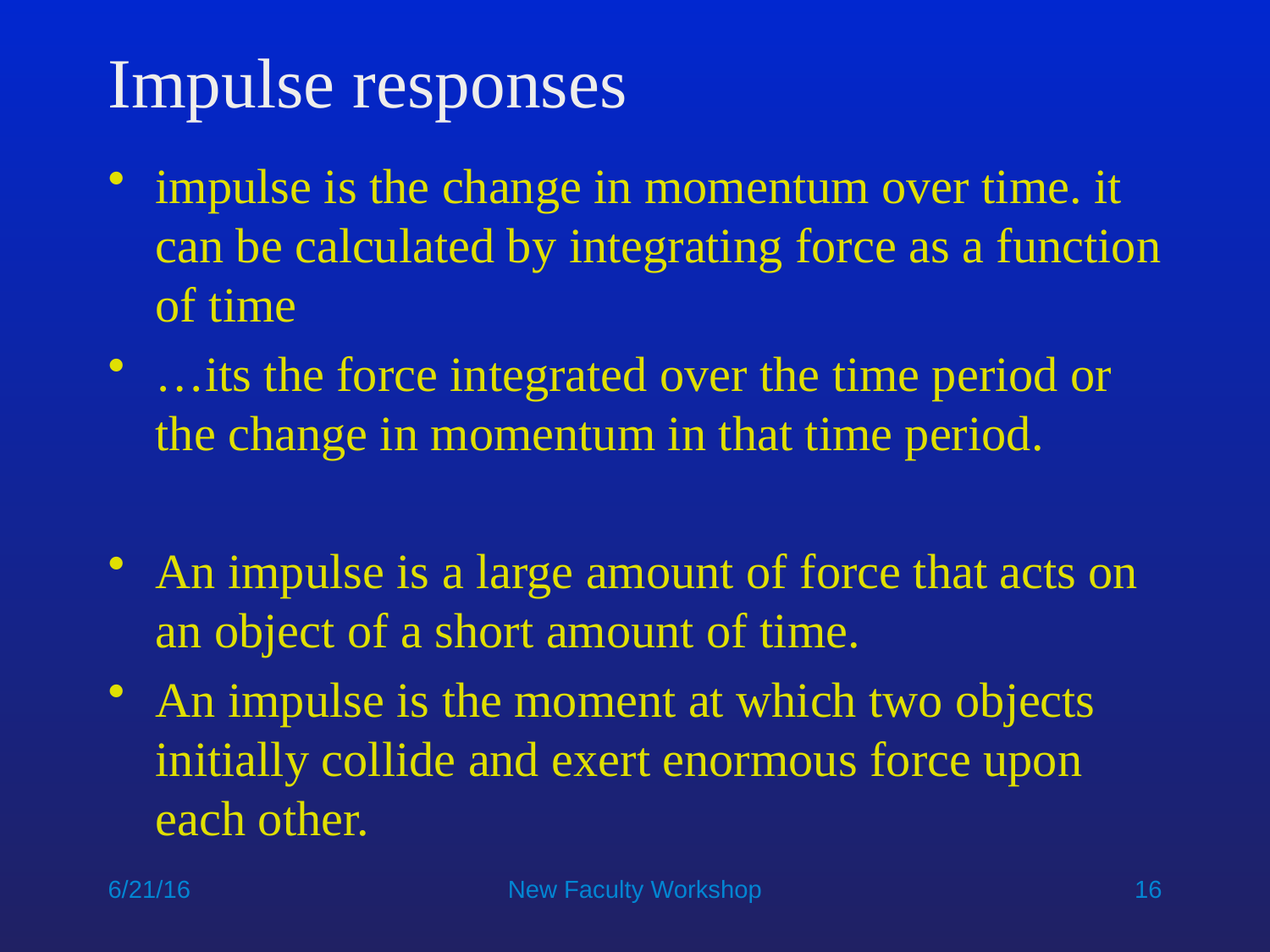

# Impulse responses
impulse is the change in momentum over time. it can be calculated by integrating force as a function of time
…its the force integrated over the time period or the change in momentum in that time period.

An impulse is a large amount of force that acts on an object of a short amount of time.
An impulse is the moment at which two objects initially collide and exert enormous force upon each other.
6/21/16
New Faculty Workshop